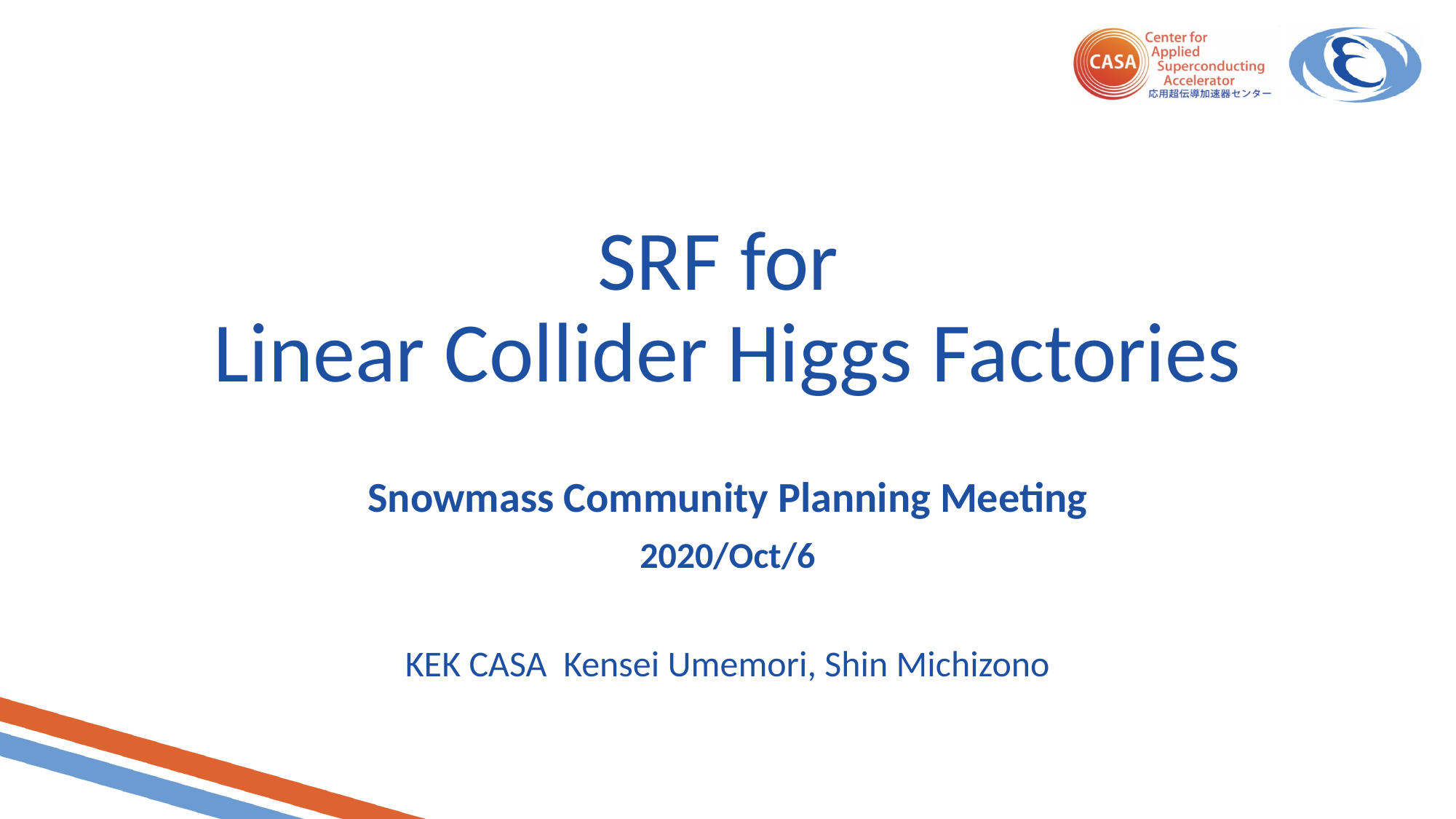

# SRF for Linear Collider Higgs Factories
Snowmass Community Planning Meeting
2020/Oct/6

KEK CASA  Kensei Umemori, Shin Michizono